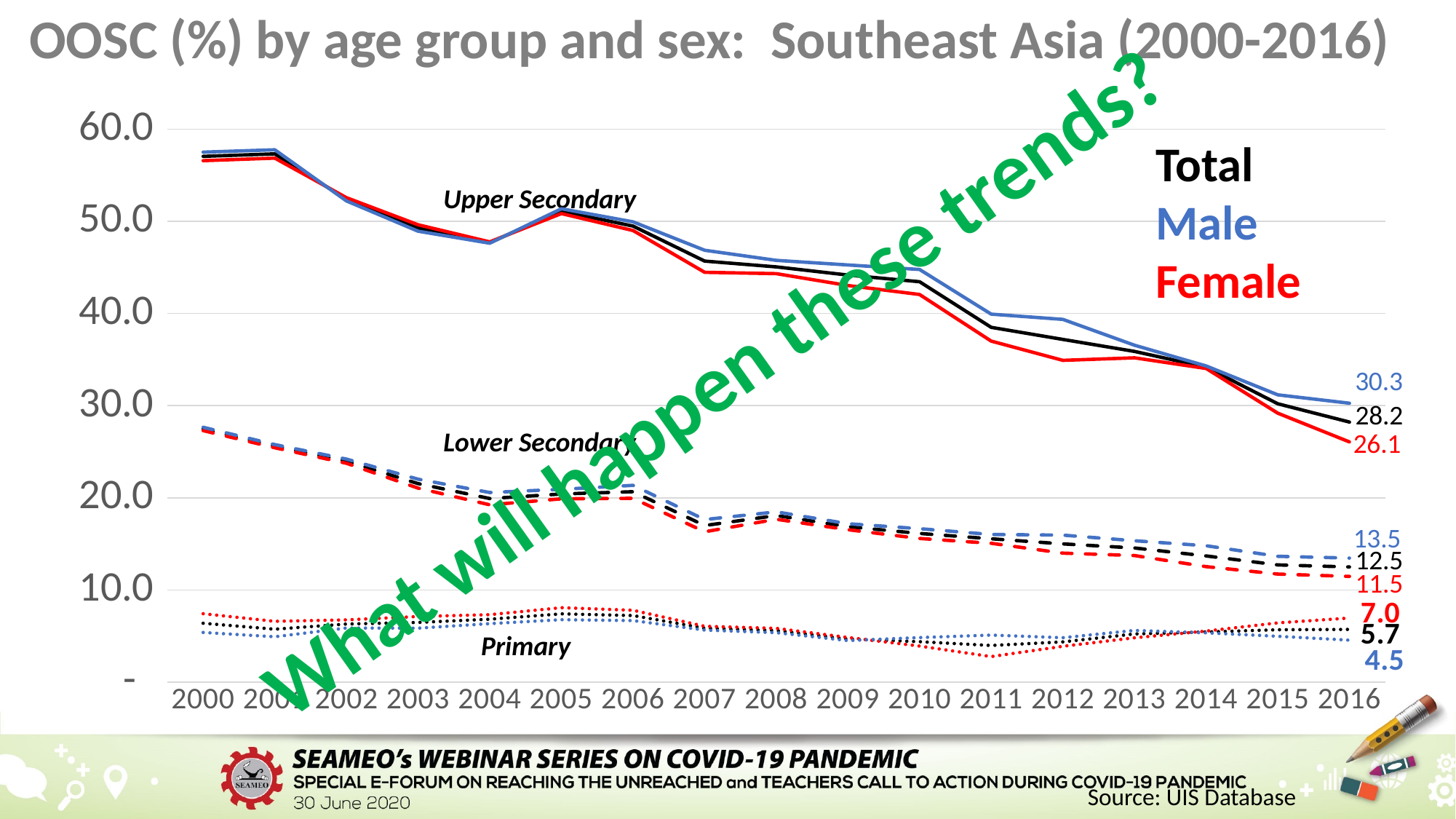

OOSC (%) by age group and sex:  Southeast Asia (2000-2016)

### Chart

| Category | OOSC Primary % (T) | OOSC Primary % (F) | OOSC Primary % (M) | OOSC Low Sec % (T) | OOSC Low Sec % (F) | OOSC Low Sec % (M) | OOSC Upp Sec % (T) | OOSC Upp Sec % (F) | OOSC Upp Sec % (M) |
|---|---|---|---|---|---|---|---|---|---|
| 2000 | 6.38375 | 7.41967 | 5.38416 | 27.47418 | 27.2886 | 27.65417 | 57.04819 | 56.5809 | 57.5027 |
| 2001 | 5.74115 | 6.594 | 4.91874 | 25.60269 | 25.4258 | 25.77411 | 57.31754 | 56.85955 | 57.76254 |
| 2002 | 6.29948 | 6.75093 | 5.86451 | 23.97361 | 23.74581 | 24.19437 | 52.38757 | 52.56818 | 52.21178 |
| 2003 | 6.47247 | 7.11866 | 5.85044 | 21.53982 | 21.0487 | 22.01541 | 49.27193 | 49.62642 | 48.92667 |
| 2004 | 6.82157 | 7.31721 | 6.34493 | 19.91526 | 19.23732 | 20.57093 | 47.69708 | 47.76802 | 47.62802 |
| 2005 | 7.40675 | 8.07117 | 6.76855 | 20.41226 | 19.88395 | 20.92235 | 51.10246 | 50.83614 | 51.36132 |
| 2006 | 7.22164 | 7.79359 | 6.67293 | 20.65549 | 19.9368 | 21.34792 | 49.48073 | 49.00227 | 49.9445 |
| 2007 | 5.84646 | 6.05641 | 5.64538 | 16.98445 | 16.31044 | 17.63344 | 45.68311 | 44.46683 | 46.86016 |
| 2008 | 5.59183 | 5.83559 | 5.35906 | 18.07602 | 17.66727 | 18.46913 | 45.05435 | 44.3221 | 45.76179 |
| 2009 | 4.67006 | 4.84755 | 4.5012 | 16.86599 | 16.53533 | 17.18334 | 44.16748 | 43.03261 | 45.26207 |
| 2010 | 4.38153 | 3.905 | 4.83327 | 16.12679 | 15.58222 | 16.64786 | 43.44357 | 42.06059 | 44.77506 |
| 2011 | 3.96802 | 2.77107 | 5.09958 | 15.55155 | 15.06054 | 16.01955 | 38.49404 | 37.00151 | 39.92763 |
| 2012 | 4.36245 | 3.88204 | 4.81629 | 14.99598 | 13.9939 | 15.94836 | 37.18134 | 34.9107 | 39.35551 |
| 2013 | 5.22022 | 4.80996 | 5.60789 | 14.55484 | 13.73073 | 15.33677 | 35.88654 | 35.18742 | 36.55397 |
| 2014 | 5.43857 | 5.53915 | 5.34343 | 13.69061 | 12.52702 | 14.79386 | 34.17131 | 34.03078 | 34.30512 |
| 2015 | 5.6797 | 6.42769 | 4.97107 | 12.71197 | 11.7222 | 13.65011 | 30.20034 | 29.17806 | 31.17173 |
| 2016 | 5.7184 | 6.95181 | 4.54774 | 12.49308 | 11.47151 | 13.46074 | 28.21811 | 26.06443 | 30.26154 |
Total   Male   Female
Upper Secondary
What will happen these trends?
Lower Secondary
Primary
Source: UIS Database